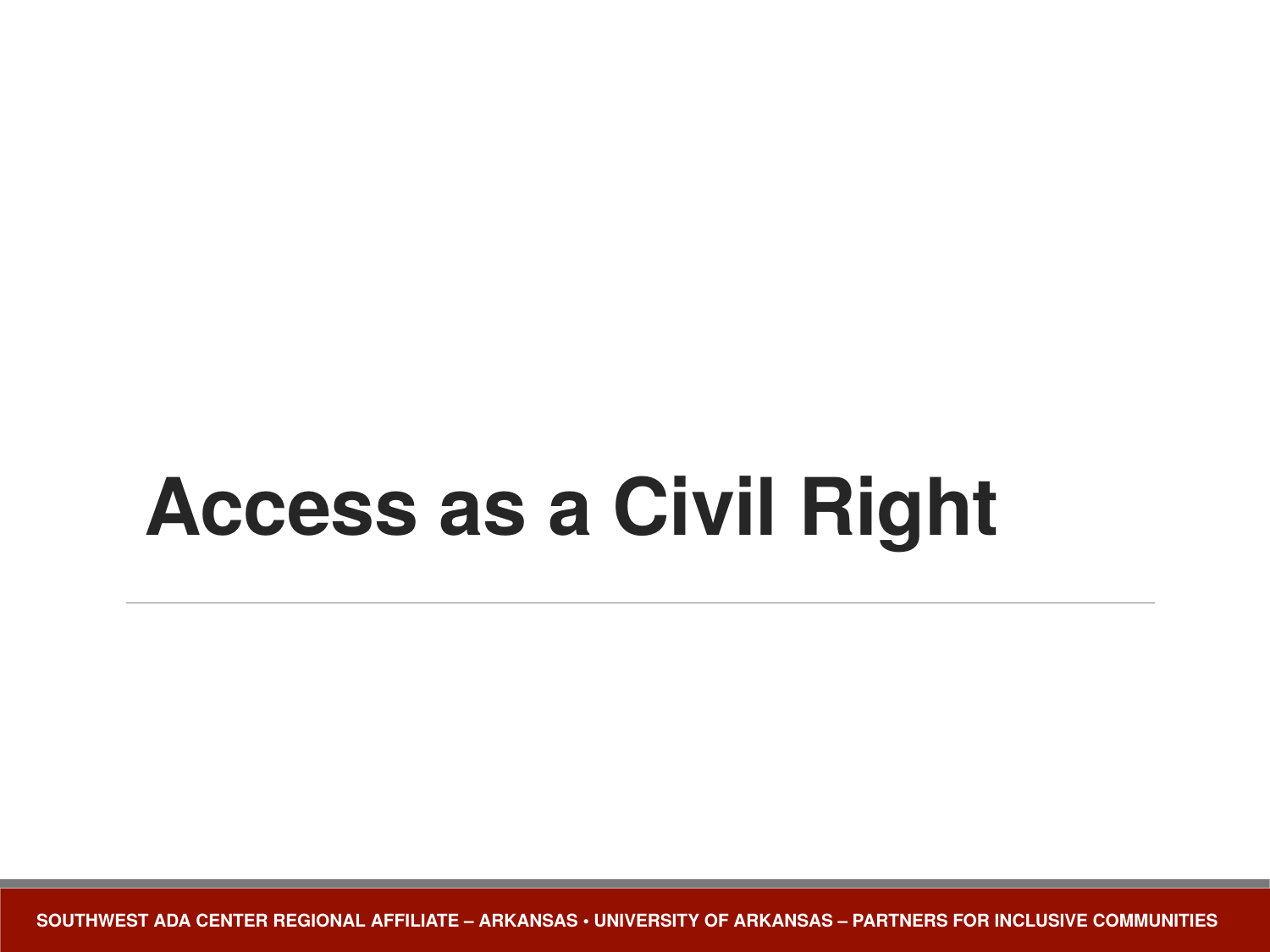

# Access as a Civil Right

Southwest ADA Center Regional Affiliate – Arkansas • University of Arkansas – Partners for Inclusive Communities